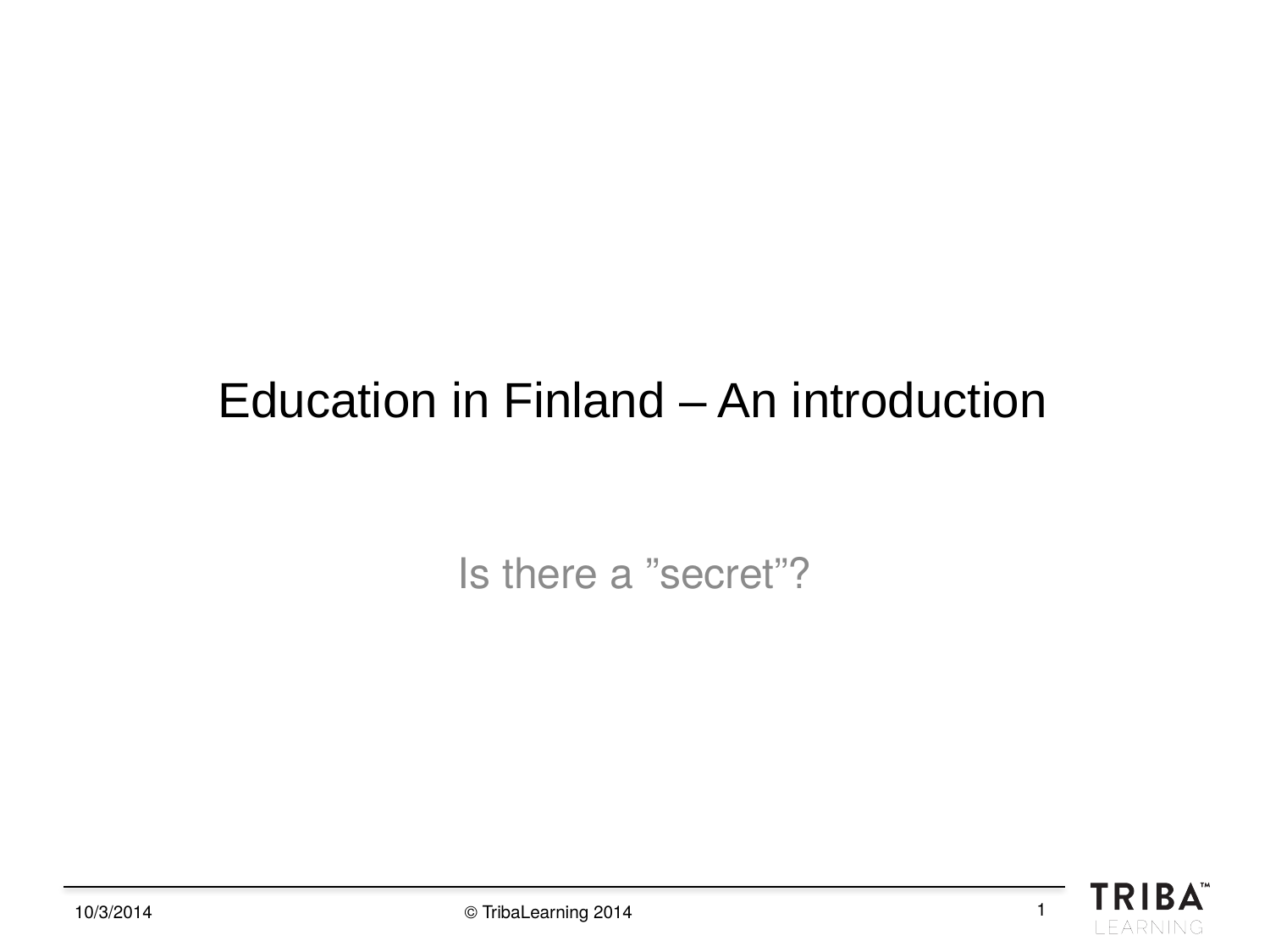

# Education in Finland – An introduction
Is there a ”secret”?